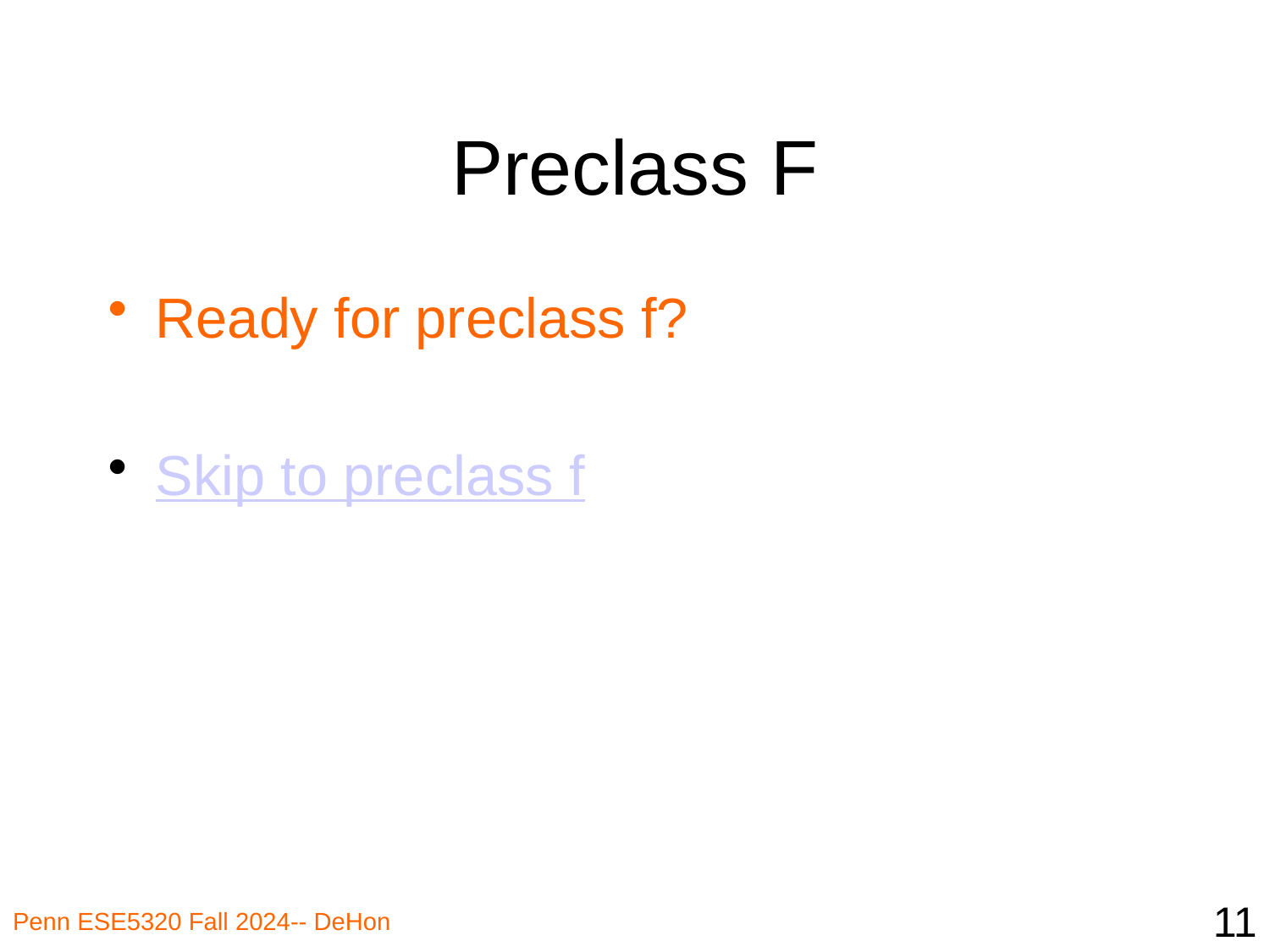

# Preclass F
Ready for preclass f?

Skip to preclass f
11
Penn ESE5320 Fall 2024-- DeHon